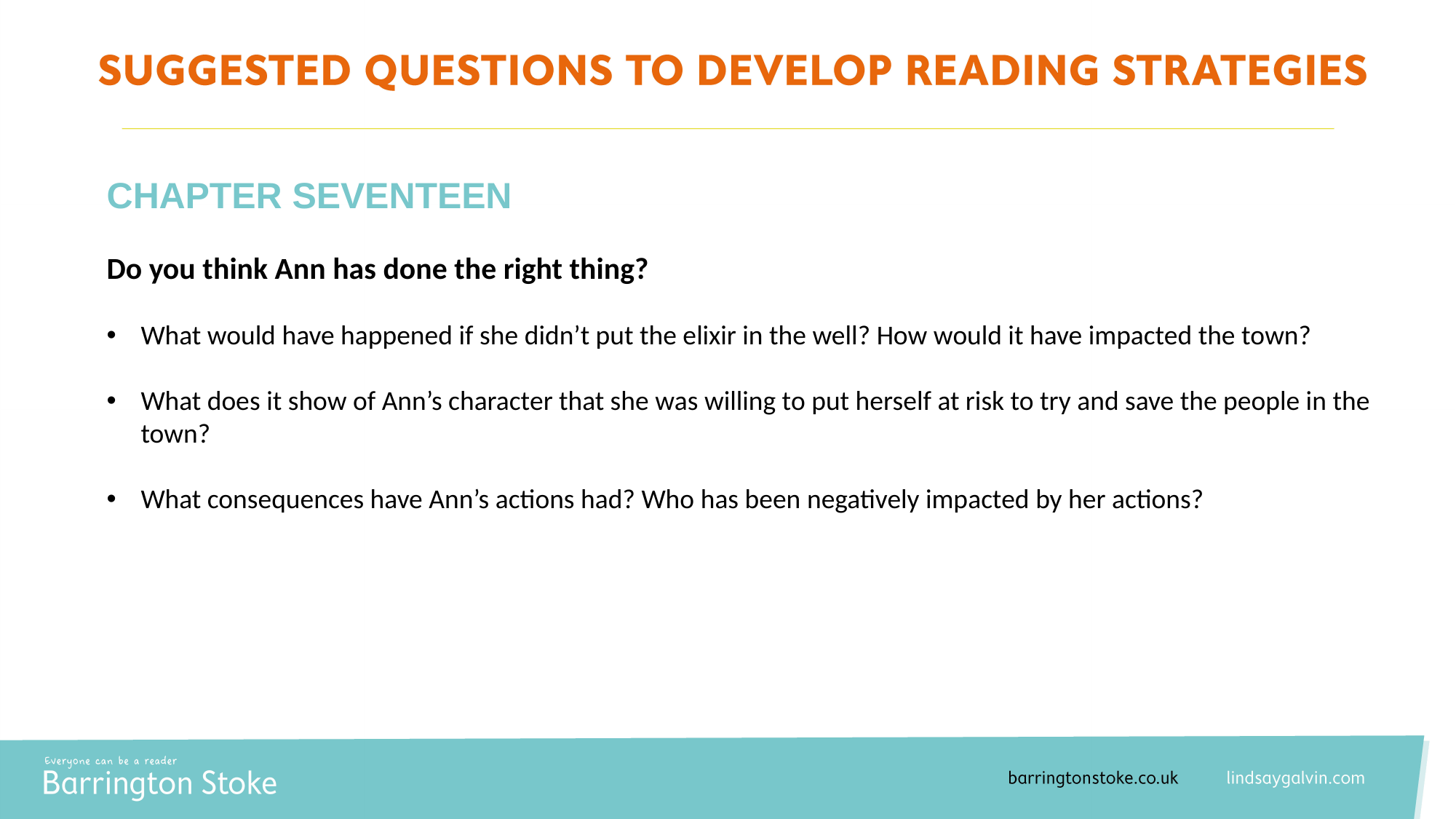

CHAPTER SEVENTEEN

Do you think Ann has done the right thing?

What would have happened if she didn’t put the elixir in the well? How would it have impacted the town?

What does it show of Ann’s character that she was willing to put herself at risk to try and save the people in the town?

What consequences have Ann’s actions had? Who has been negatively impacted by her actions?